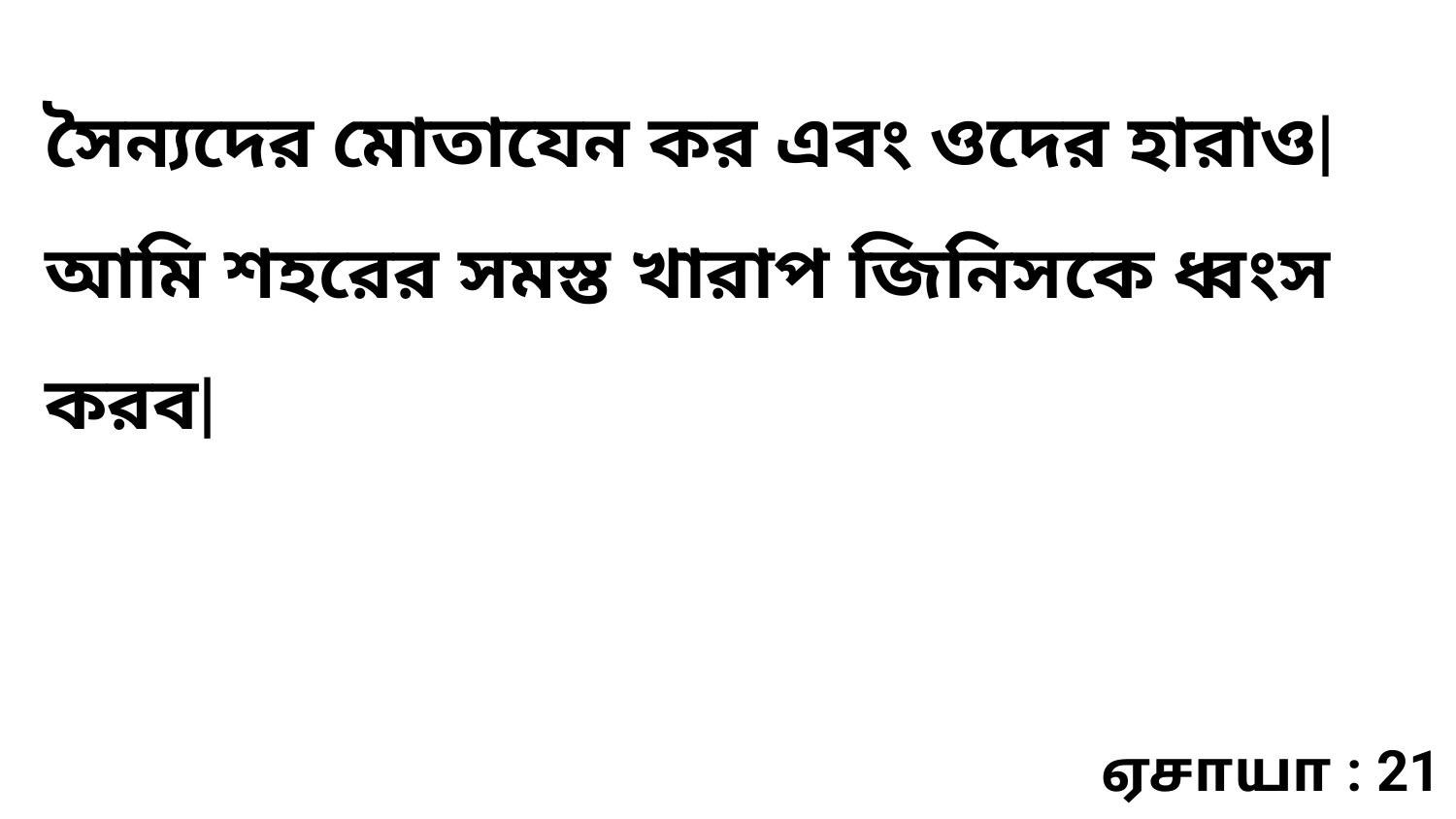

সৈন্যদের মোতাযেন কর এবং ওদের হারাও| আমি শহরের সমস্ত খারাপ জিনিসকে ধ্বংস করব|
ஏசாயா : 21